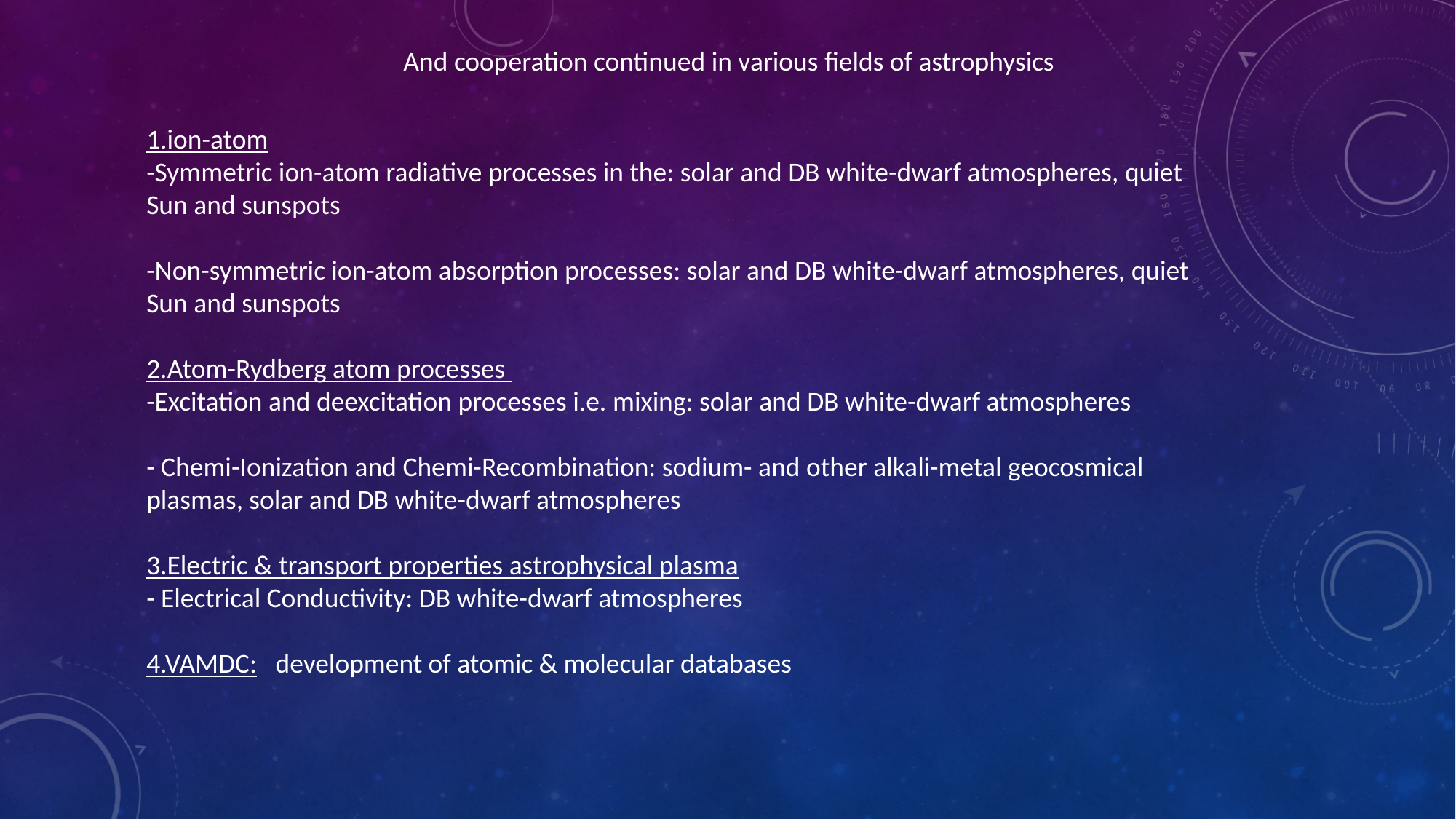

And cooperation continued in various fields of astrophysics
1.ion-atom
-Symmetric ion-atom radiative processes in the: solar and DB white-dwarf atmospheres, quiet Sun and sunspots

-Non-symmetric ion-atom absorption processes: solar and DB white-dwarf atmospheres, quiet Sun and sunspots

2.Atom-Rydberg atom processes
-Excitation and deexcitation processes i.e. mixing: solar and DB white-dwarf atmospheres

- Chemi-Ionization and Chemi-Recombination: sodium- and other alkali-metal geocosmical plasmas, solar and DB white-dwarf atmospheres

3.Electric & transport properties astrophysical plasma
- Electrical Conductivity: DB white-dwarf atmospheres

4.VAMDC:   development of atomic & molecular databases